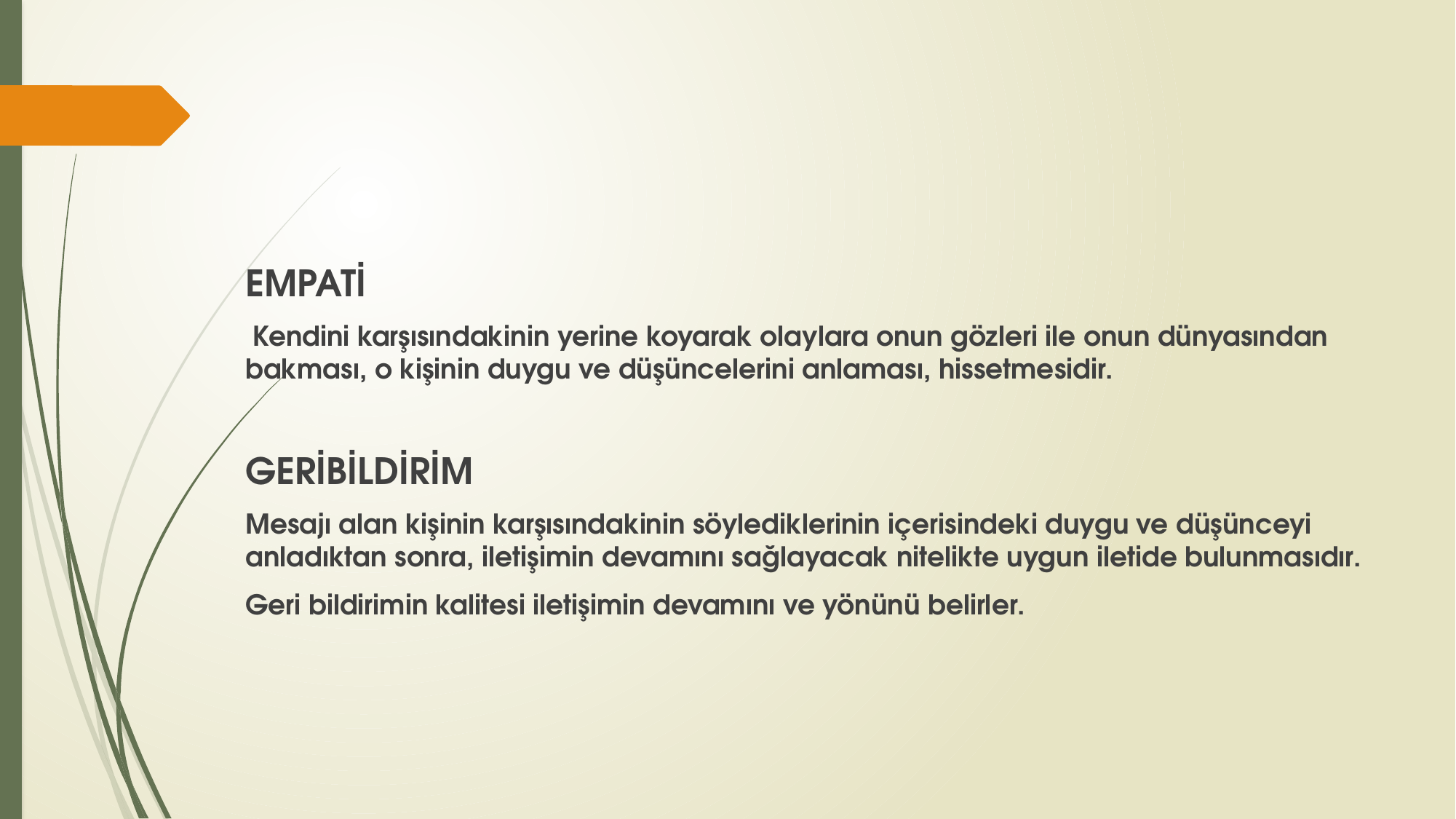

#
EMPATİ
 Kendini karşısındakinin yerine koyarak olaylara onun gözleri ile onun dünyasından bakması, o kişinin duygu ve düşüncelerini anlaması, hissetmesidir.

GERİBİLDİRİM
Mesajı alan kişinin karşısındakinin söylediklerinin içerisindeki duygu ve düşünceyi anladıktan sonra, iletişimin devamını sağlayacak nitelikte uygun iletide bulunmasıdır.
Geri bildirimin kalitesi iletişimin devamını ve yönünü belirler.